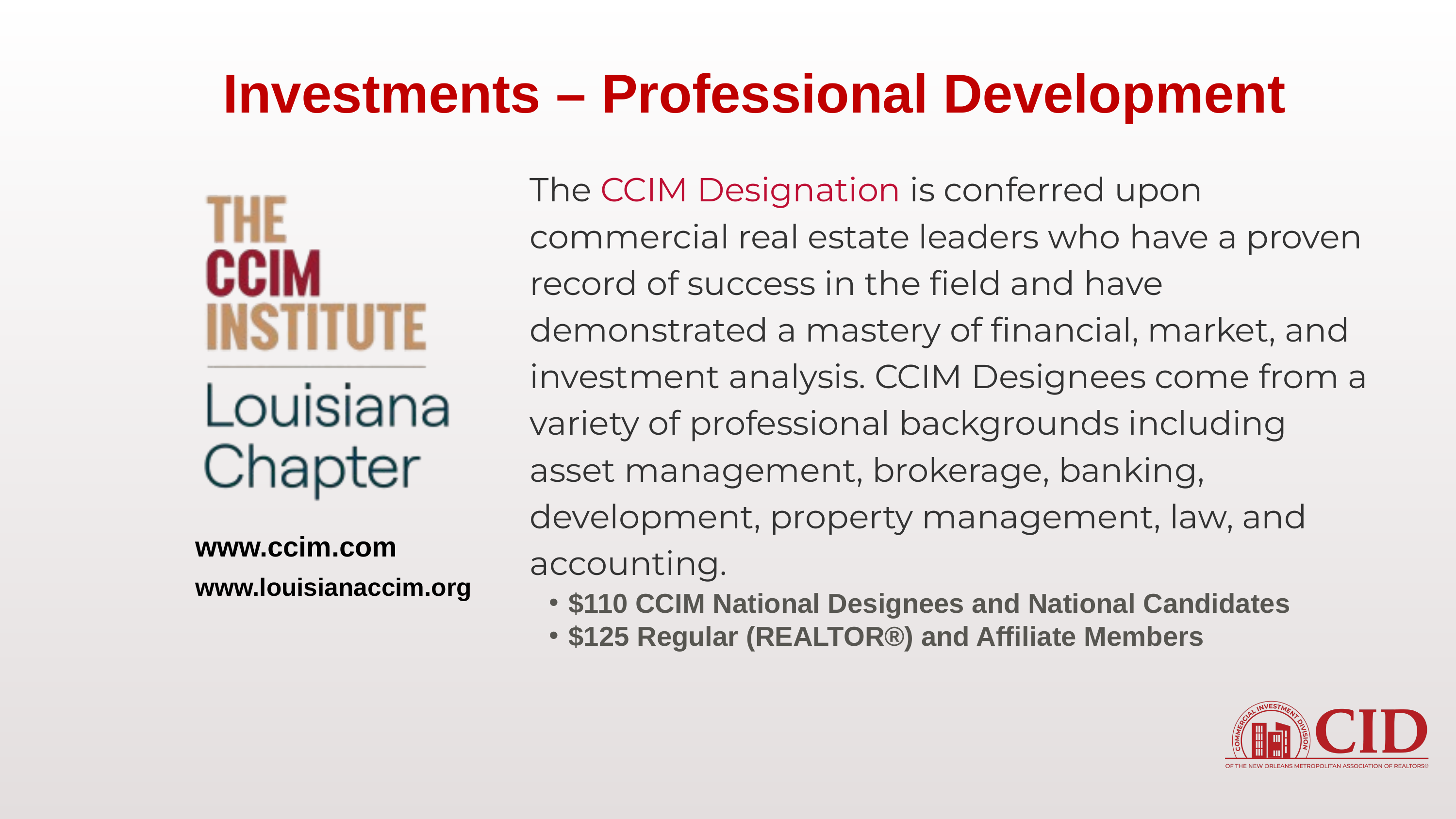

Investments – Professional Development
The CCIM Designation is conferred upon commercial real estate leaders who have a proven record of success in the field and have demonstrated a mastery of financial, market, and investment analysis. CCIM Designees come from a variety of professional backgrounds including asset management, brokerage, banking, development, property management, law, and accounting.

www.ccim.com
www.louisianaccim.org
$110 CCIM National Designees and National Candidates
$125 Regular (REALTOR®) and Affiliate Members